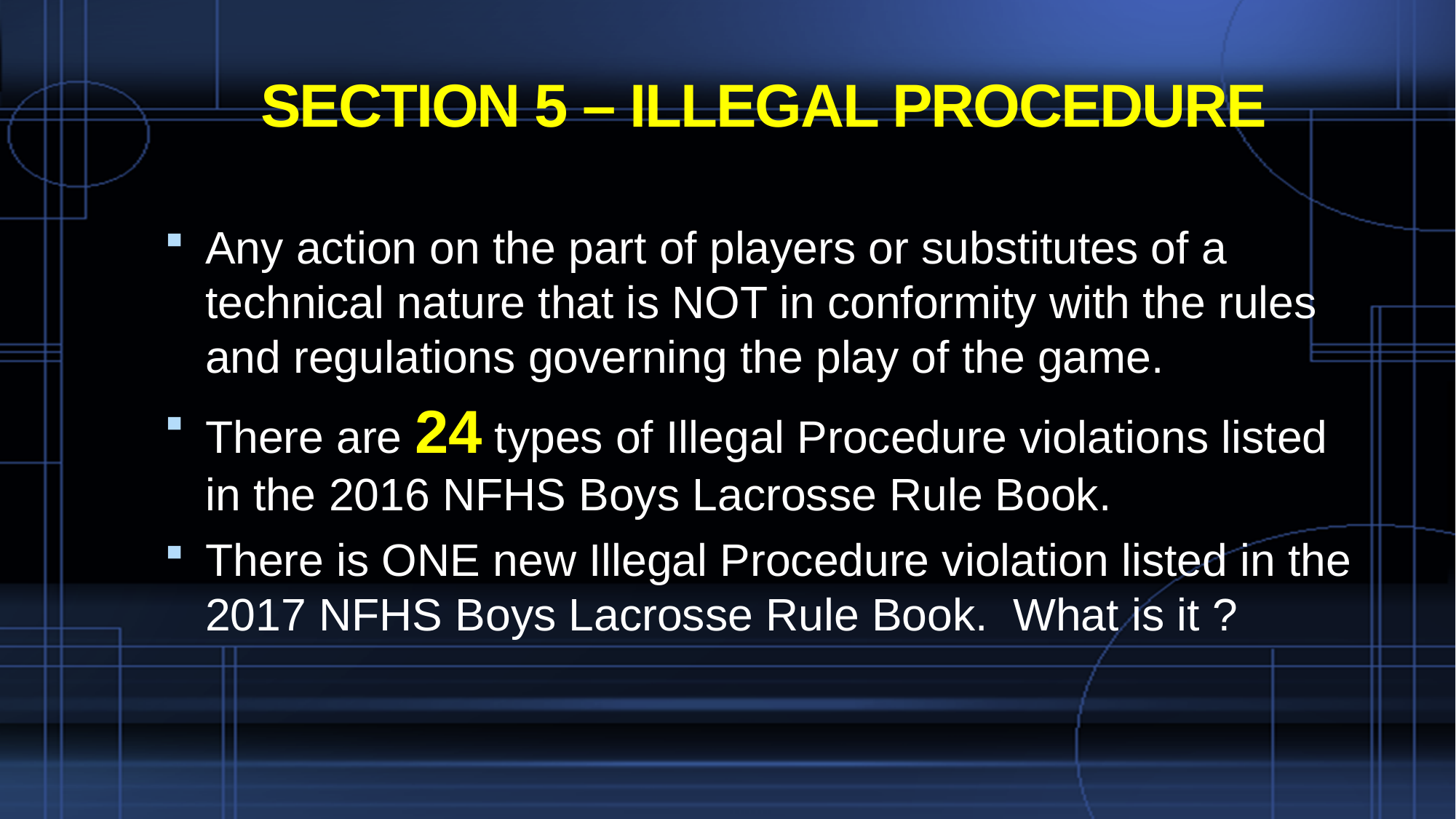

# SECTION 5 – ILLEGAL PROCEDURE
Any action on the part of players or substitutes of a technical nature that is NOT in conformity with the rules and regulations governing the play of the game.
There are 24 types of Illegal Procedure violations listed in the 2016 NFHS Boys Lacrosse Rule Book.
There is ONE new Illegal Procedure violation listed in the 2017 NFHS Boys Lacrosse Rule Book.  What is it ?